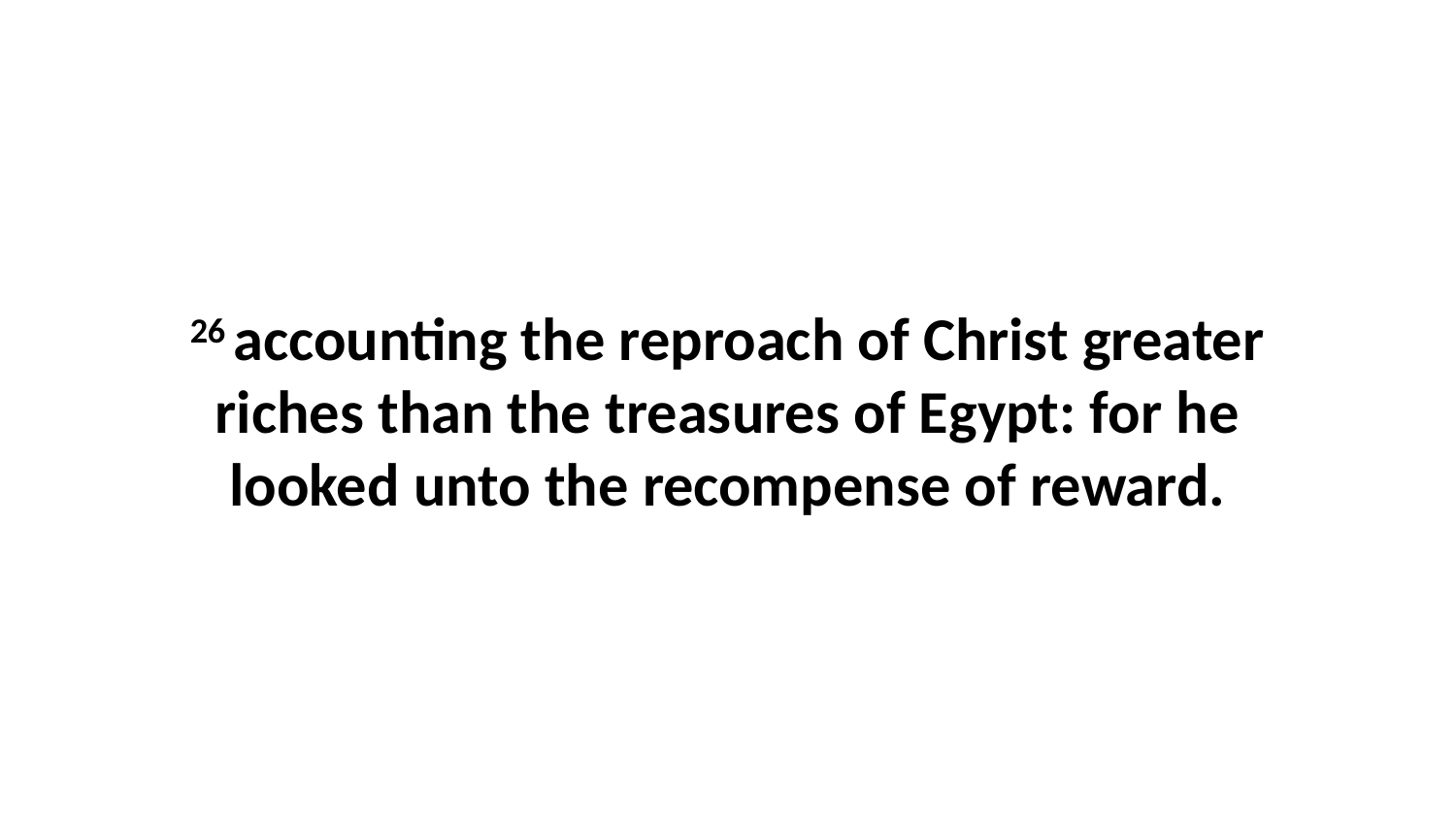

26 accounting the reproach of Christ greater riches than the treasures of Egypt: for he looked unto the recompense of reward.